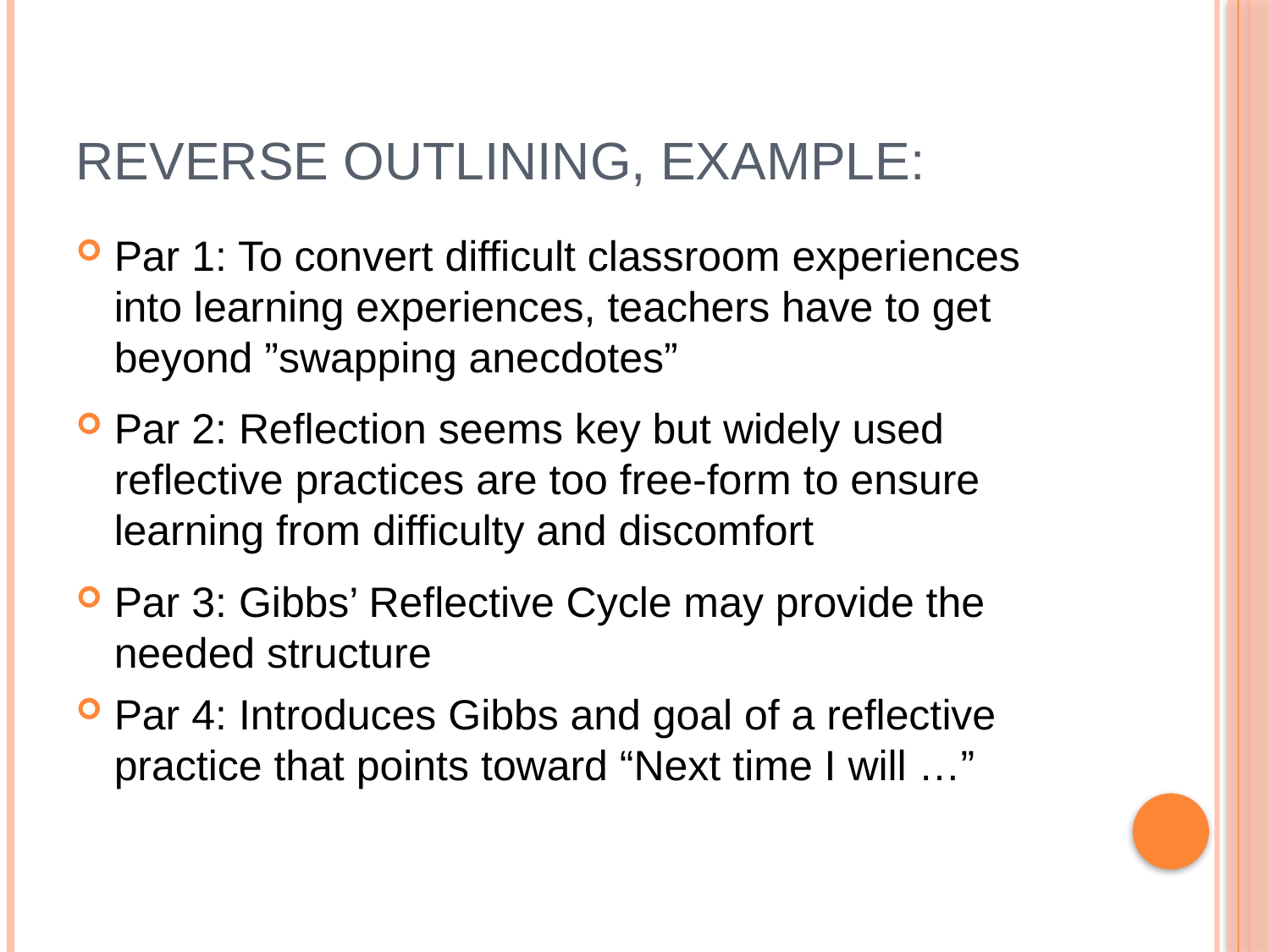

# Reverse Outlining, Example:
Par 1: To convert difficult classroom experiences into learning experiences, teachers have to get beyond ”swapping anecdotes”
Par 2: Reflection seems key but widely used reflective practices are too free-form to ensure learning from difficulty and discomfort
Par 3: Gibbs’ Reflective Cycle may provide the needed structure
Par 4: Introduces Gibbs and goal of a reflective practice that points toward “Next time I will …”